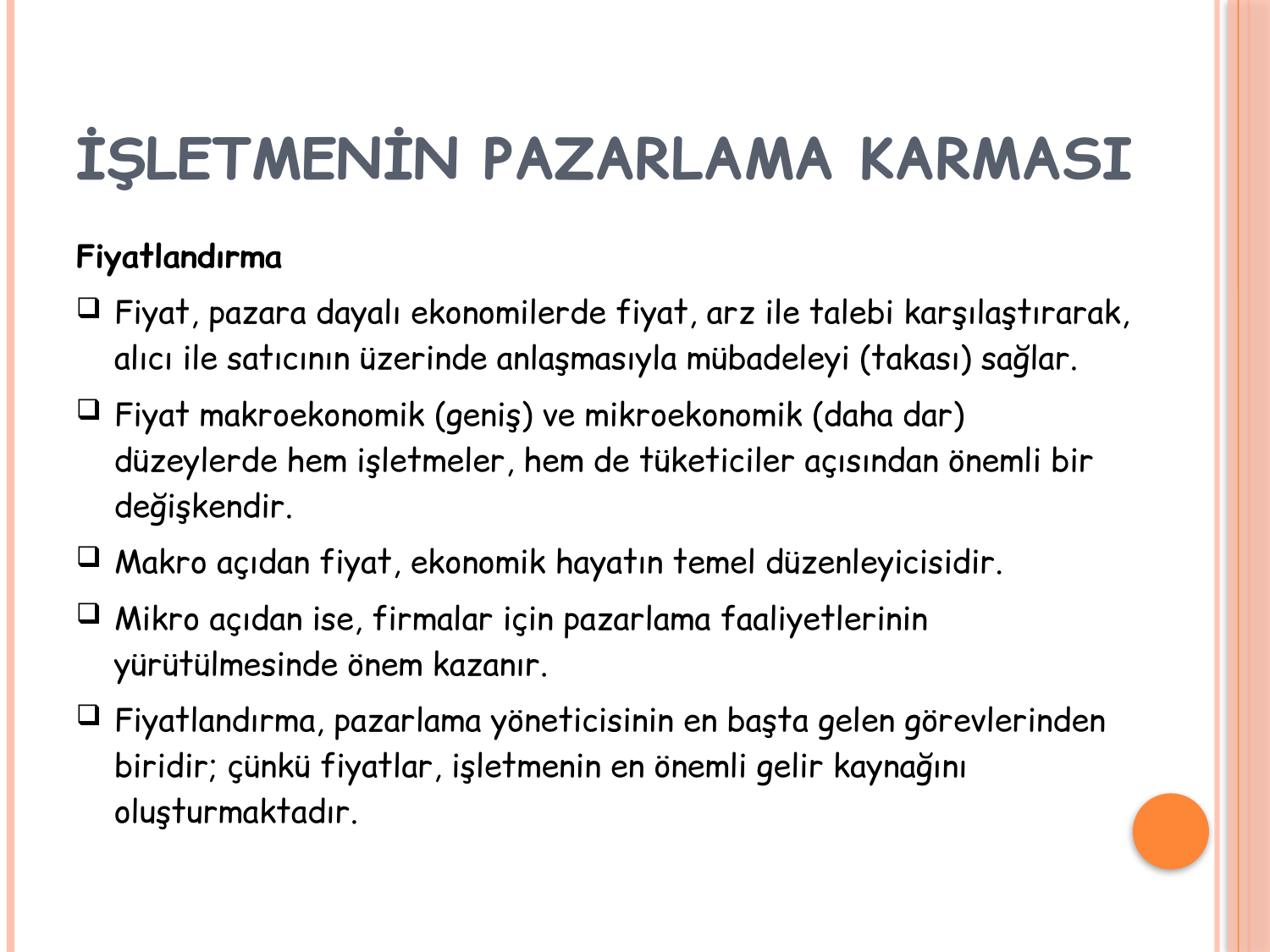

# İŞLETMENİN PAZARLAMA KARMASI
Fiyatlandırma
Fiyat, pazara dayalı ekonomilerde fiyat, arz ile talebi karşılaştırarak, alıcı ile satıcının üzerinde anlaşmasıyla mübadeleyi (takası) sağlar.
Fiyat makroekonomik (geniş) ve mikroekonomik (daha dar) düzeylerde hem işletmeler, hem de tüketiciler açısından önemli bir değişkendir.
Makro açıdan fiyat, ekonomik hayatın temel düzenleyicisidir.
Mikro açıdan ise, firmalar için pazarlama faaliyetlerinin yürütülmesinde önem kazanır.
Fiyatlandırma, pazarlama yöneticisinin en başta gelen görevlerinden biridir; çünkü fiyatlar, işletmenin en önemli gelir kaynağını oluşturmaktadır.